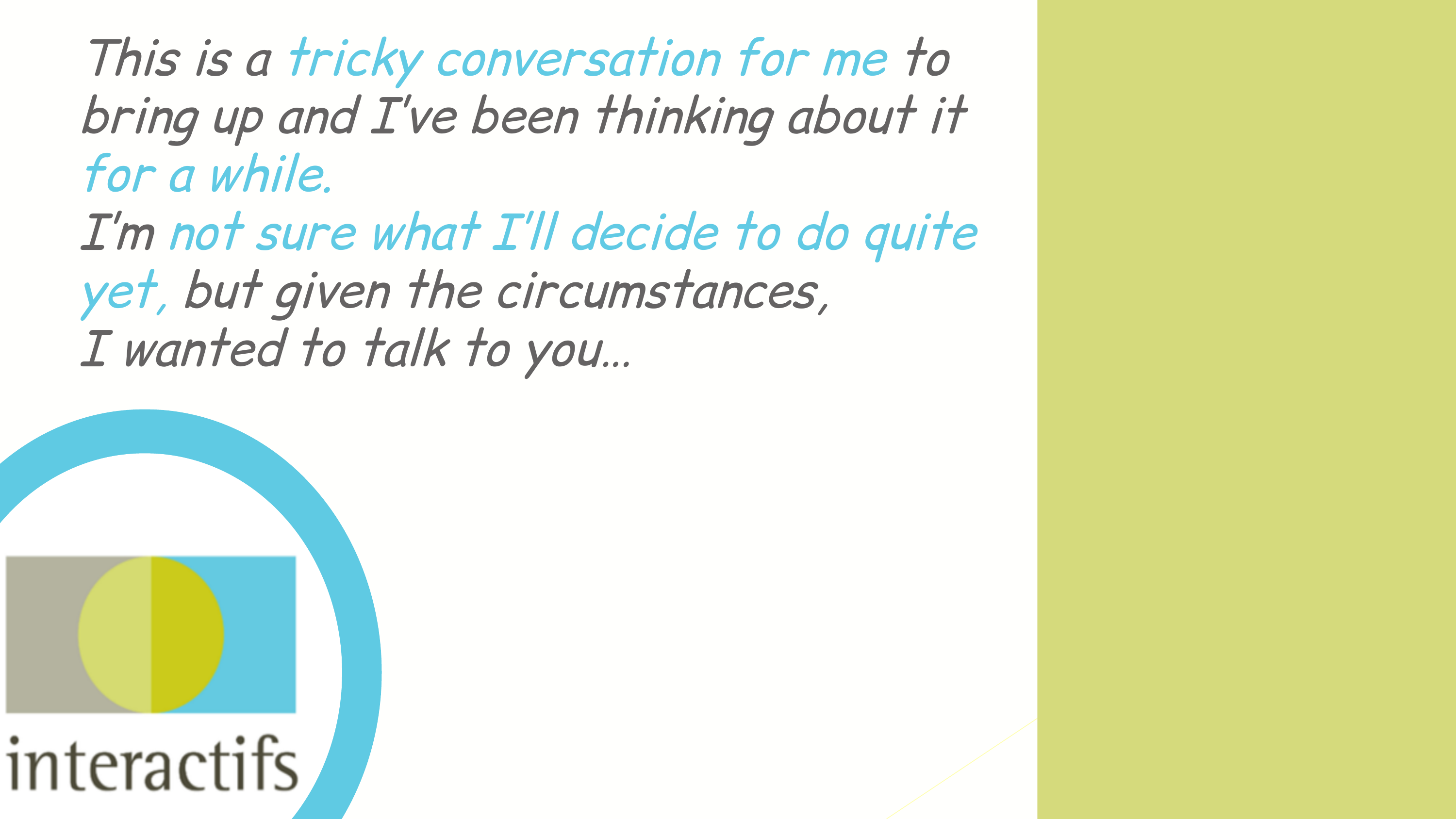

This is a tricky conversation for me to bring up and I’ve been thinking about it for a while.
I’m not sure what I’ll decide to do quite yet, but given the circumstances,
I wanted to talk to you…